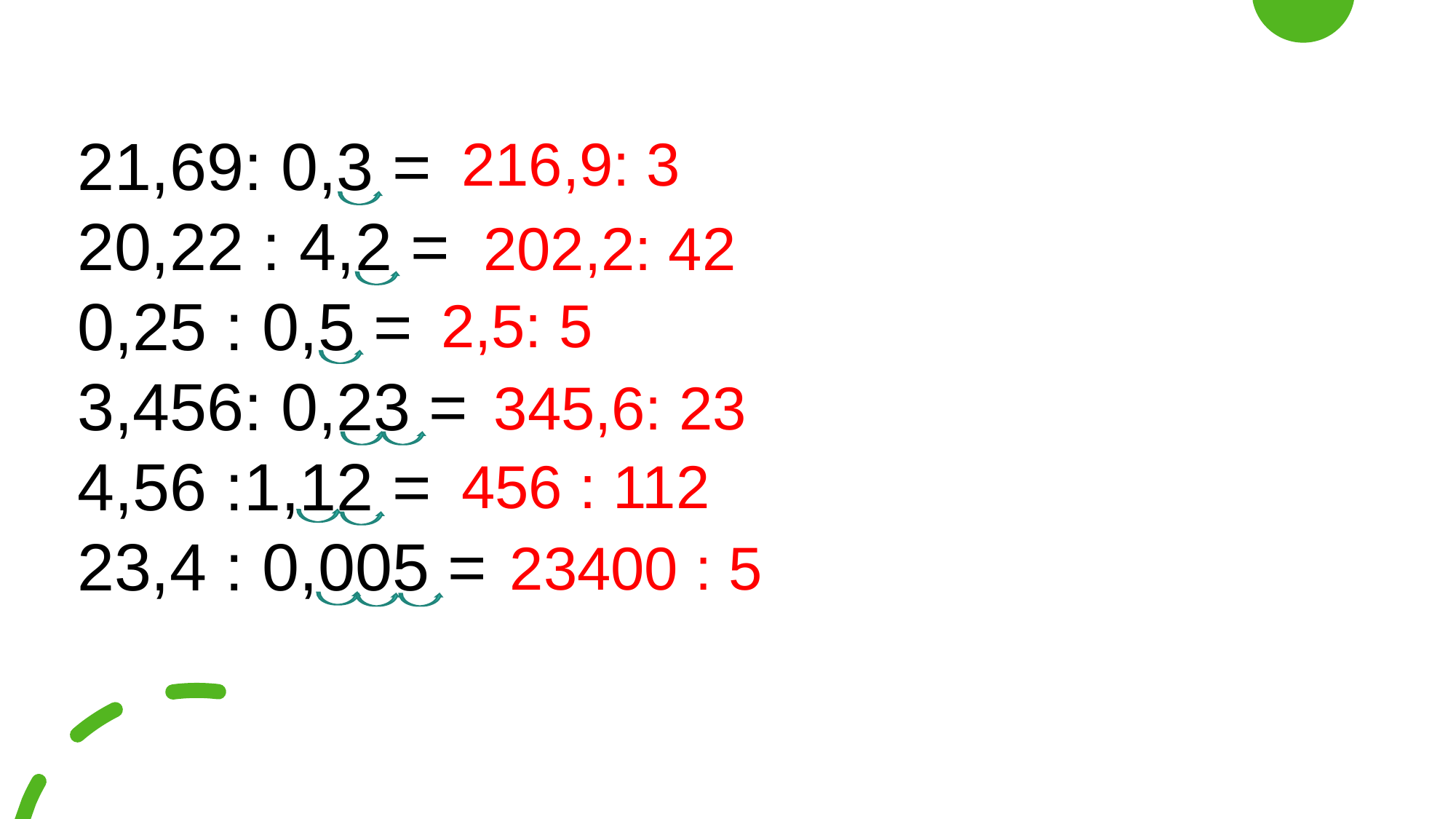

21,69: 0,3 =
20,22 : 4,2 =
0,25 : 0,5 =
3,456: 0,23 =
4,56 :1,12 =
23,4 : 0,005 =
216,9: 3

202,2: 42

2,5: 5

345,6: 23

456 : 112

23400 : 5